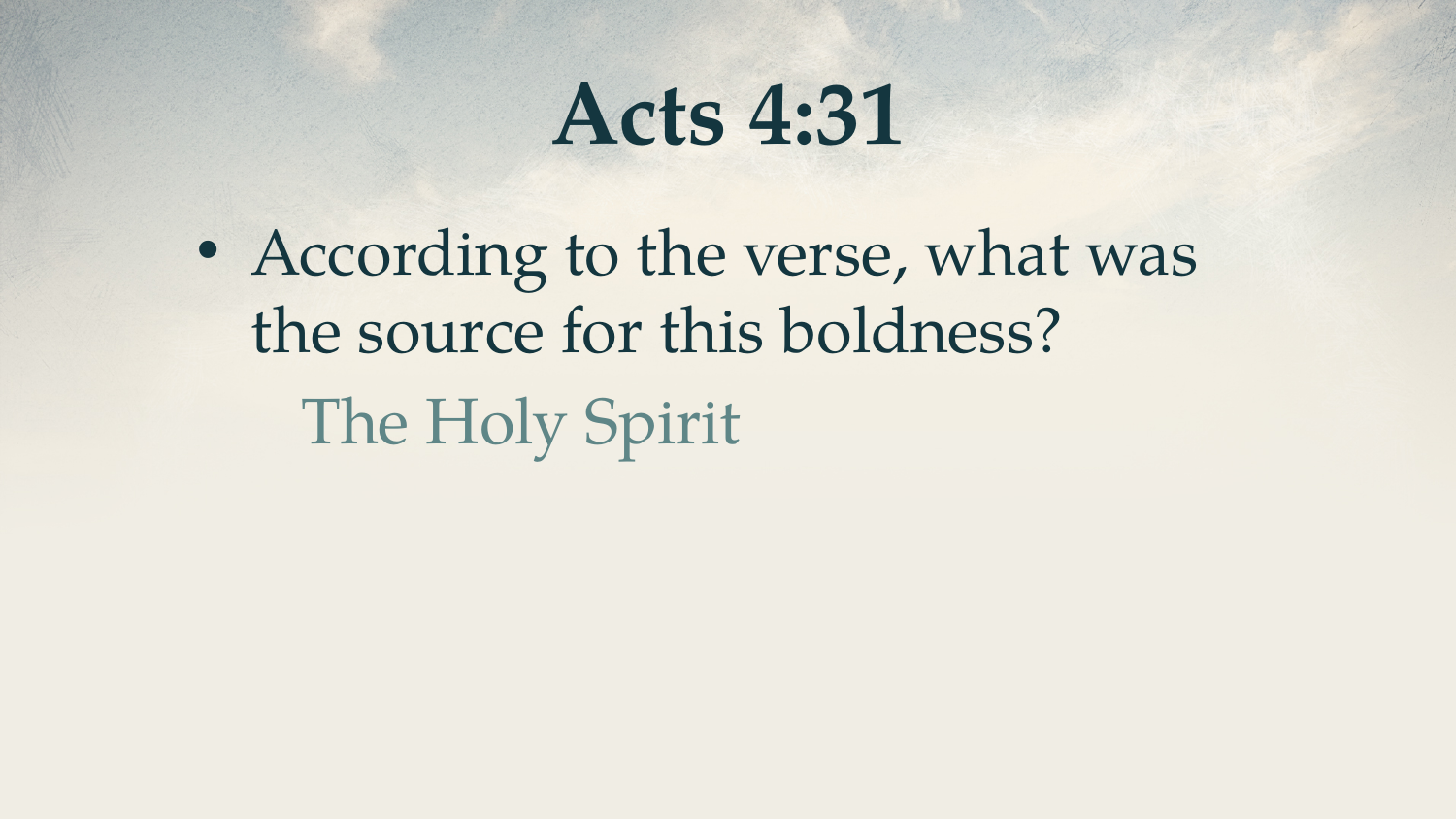

# Acts 4:31
According to the verse, what was the source for this boldness?
The Holy Spirit